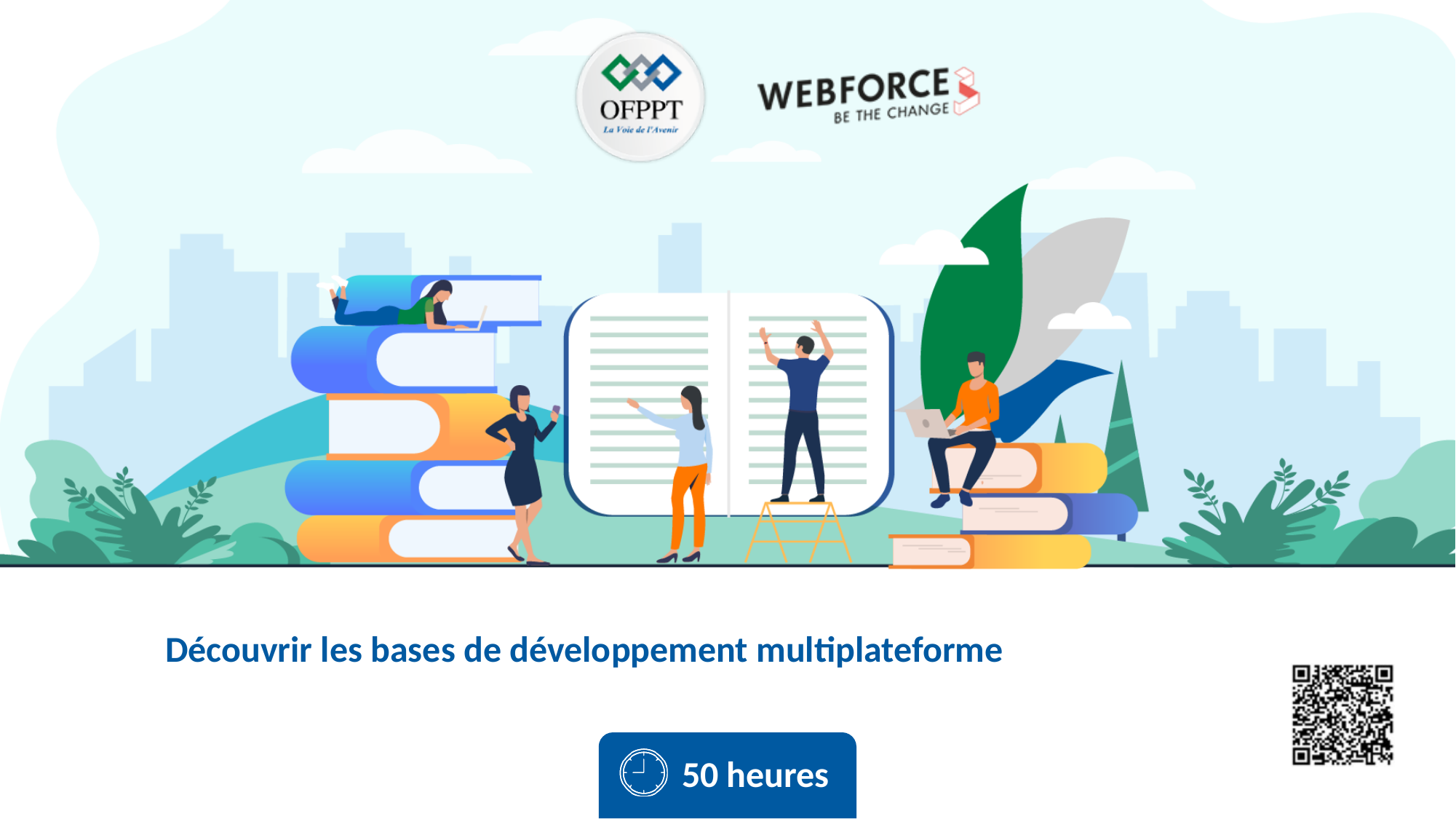

Découvrir les bases de développement multiplateforme
50 heures